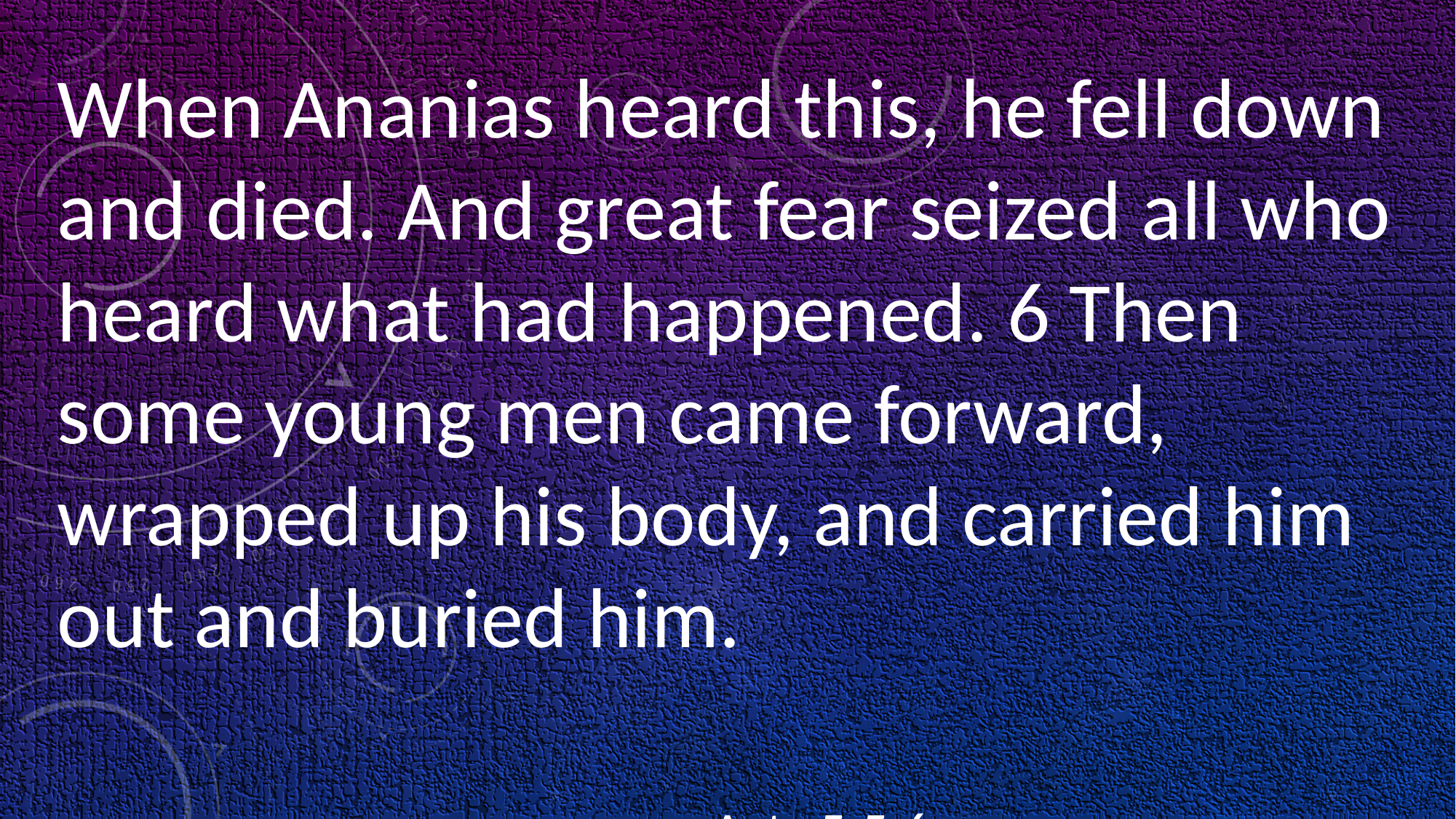

When Ananias heard this, he fell down and died. And great fear seized all who heard what had happened. 6 Then some young men came forward, wrapped up his body, and carried him out and buried him.

																		Acts 5:5,6